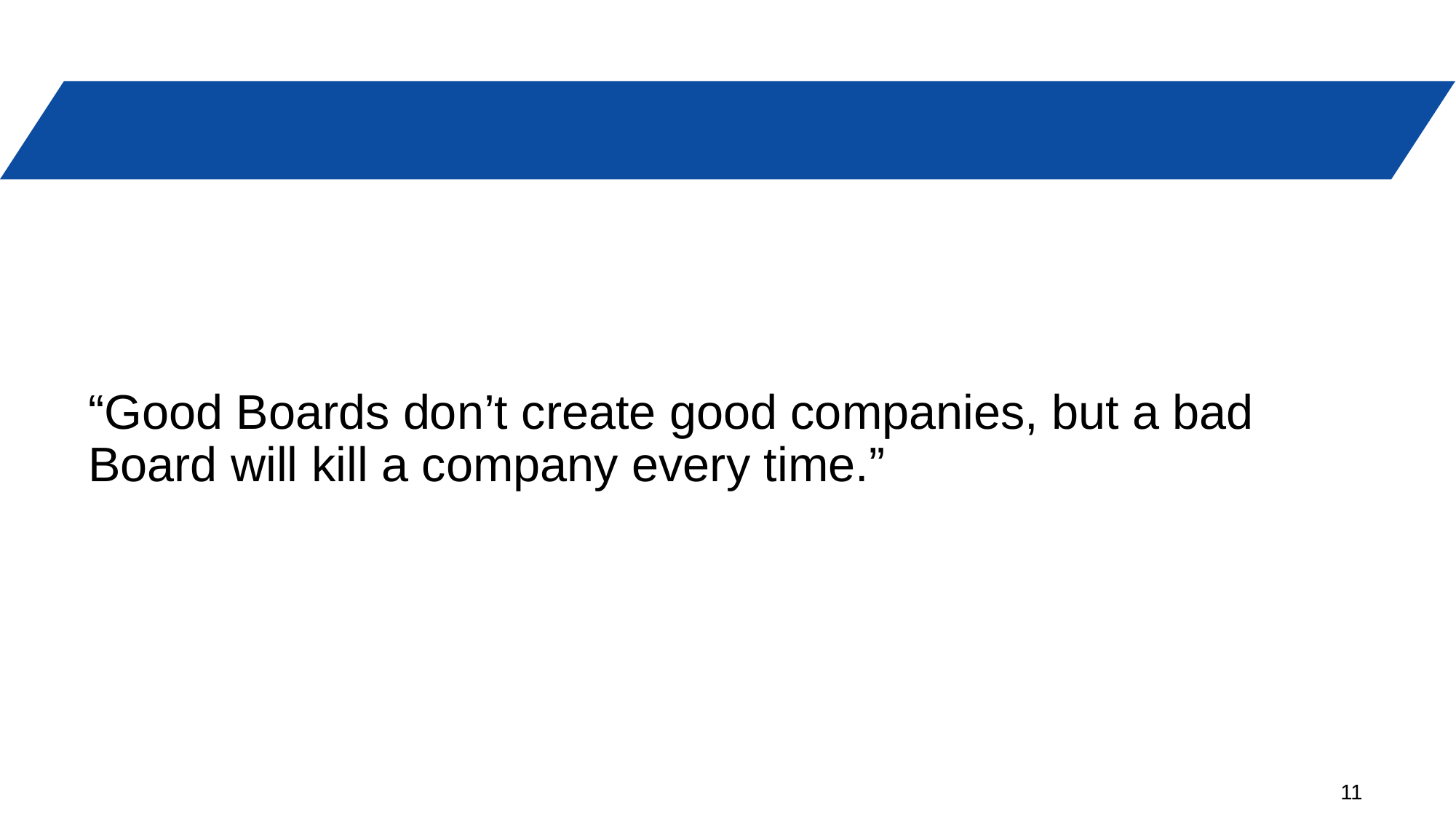

“Good Boards don’t create good companies, but a bad Board will kill a company every time.”

11